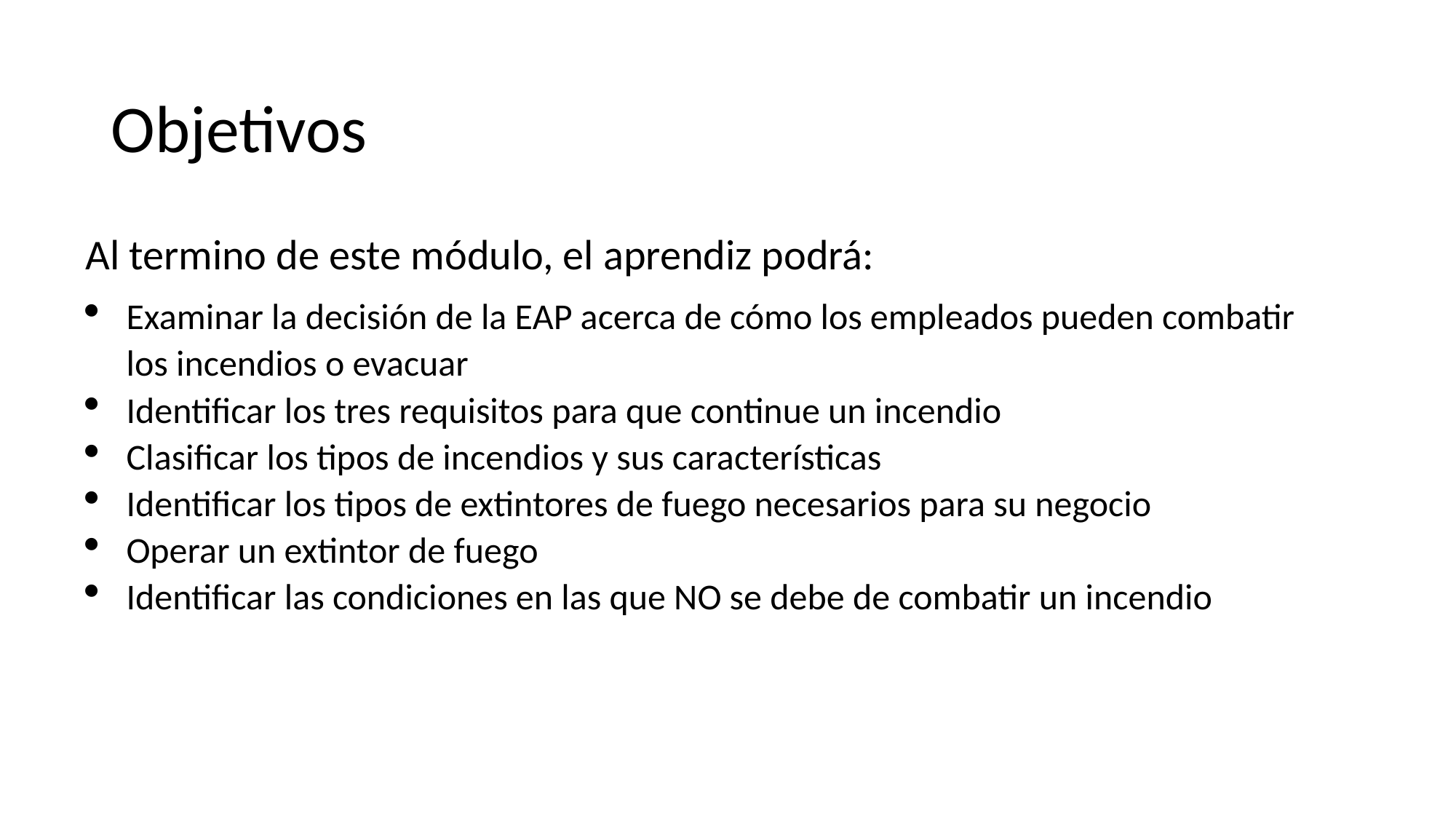

# Objetivos
Al termino de este módulo, el aprendiz podrá:
Examinar la decisión de la EAP acerca de cómo los empleados pueden combatir los incendios o evacuar
Identificar los tres requisitos para que continue un incendio
Clasificar los tipos de incendios y sus características
Identificar los tipos de extintores de fuego necesarios para su negocio
Operar un extintor de fuego
Identificar las condiciones en las que NO se debe de combatir un incendio